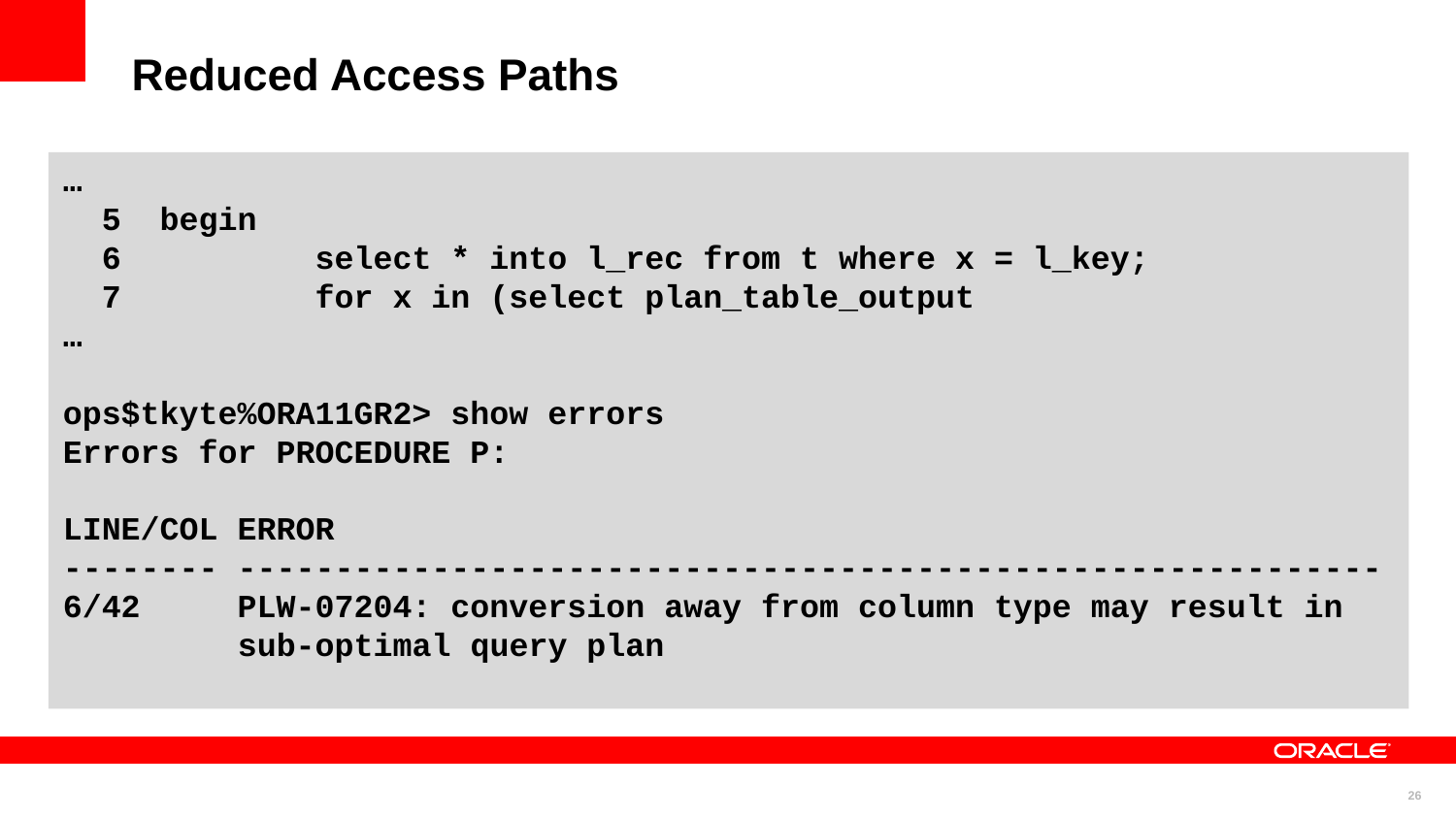

Reduced Access Paths
…
  5  begin
  6          select * into l_rec from t where x = l_key;
  7          for x in (select plan_table_output
…

ops$tkyte%ORA11GR2> show errors
Errors for PROCEDURE P:

LINE/COL ERROR
-------- -----------------------------------------------------------
6/42     PLW-07204: conversion away from column type may result in
         sub-optimal query plan